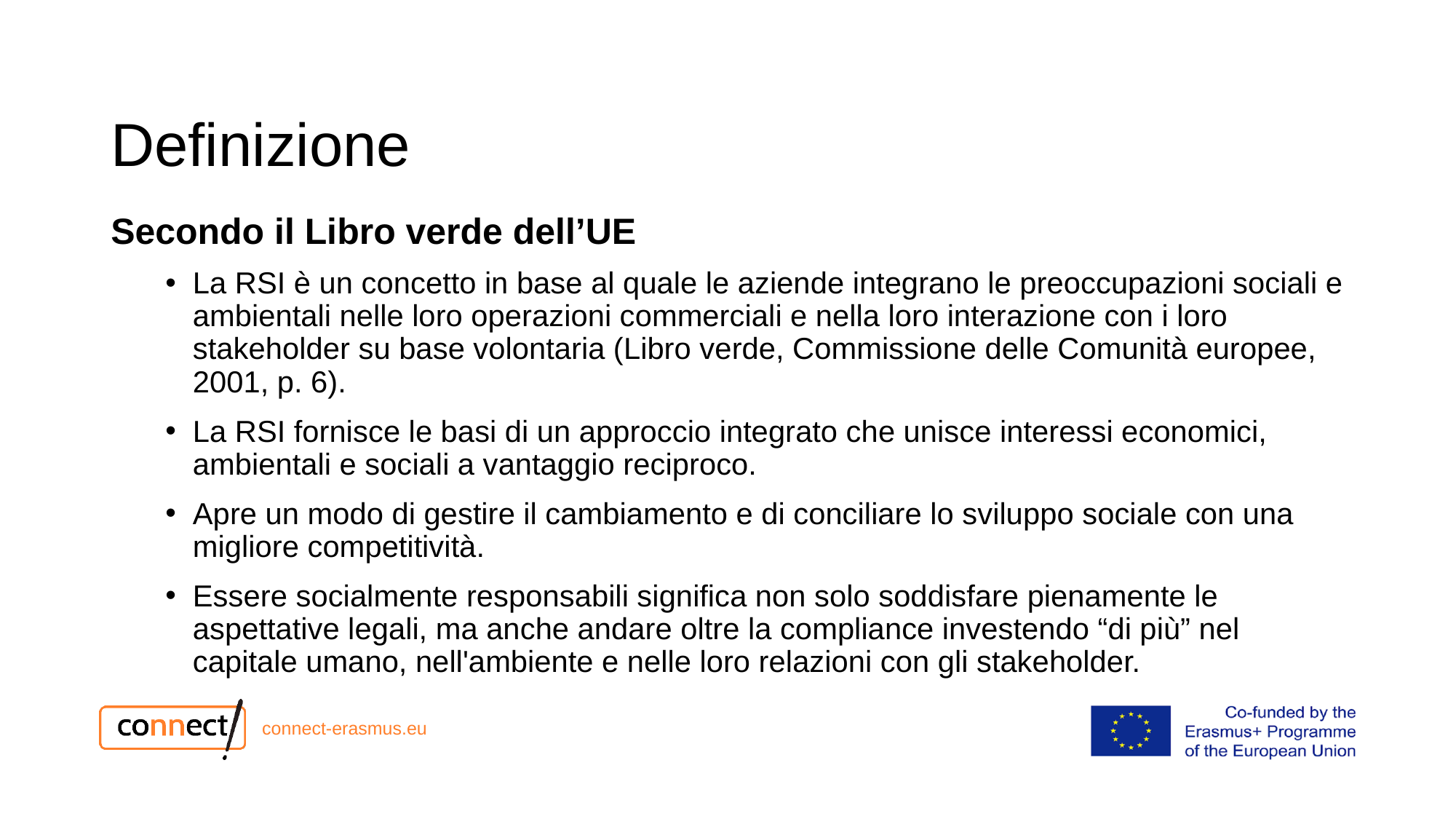

# Definizione
Secondo il Libro verde dell’UE
La RSI è un concetto in base al quale le aziende integrano le preoccupazioni sociali e ambientali nelle loro operazioni commerciali e nella loro interazione con i loro stakeholder su base volontaria (Libro verde, Commissione delle Comunità europee, 2001, p. 6).
La RSI fornisce le basi di un approccio integrato che unisce interessi economici, ambientali e sociali a vantaggio reciproco.
Apre un modo di gestire il cambiamento e di conciliare lo sviluppo sociale con una migliore competitività.
Essere socialmente responsabili significa non solo soddisfare pienamente le aspettative legali, ma anche andare oltre la compliance investendo “di più” nel capitale umano, nell'ambiente e nelle loro relazioni con gli stakeholder.
connect-erasmus.eu